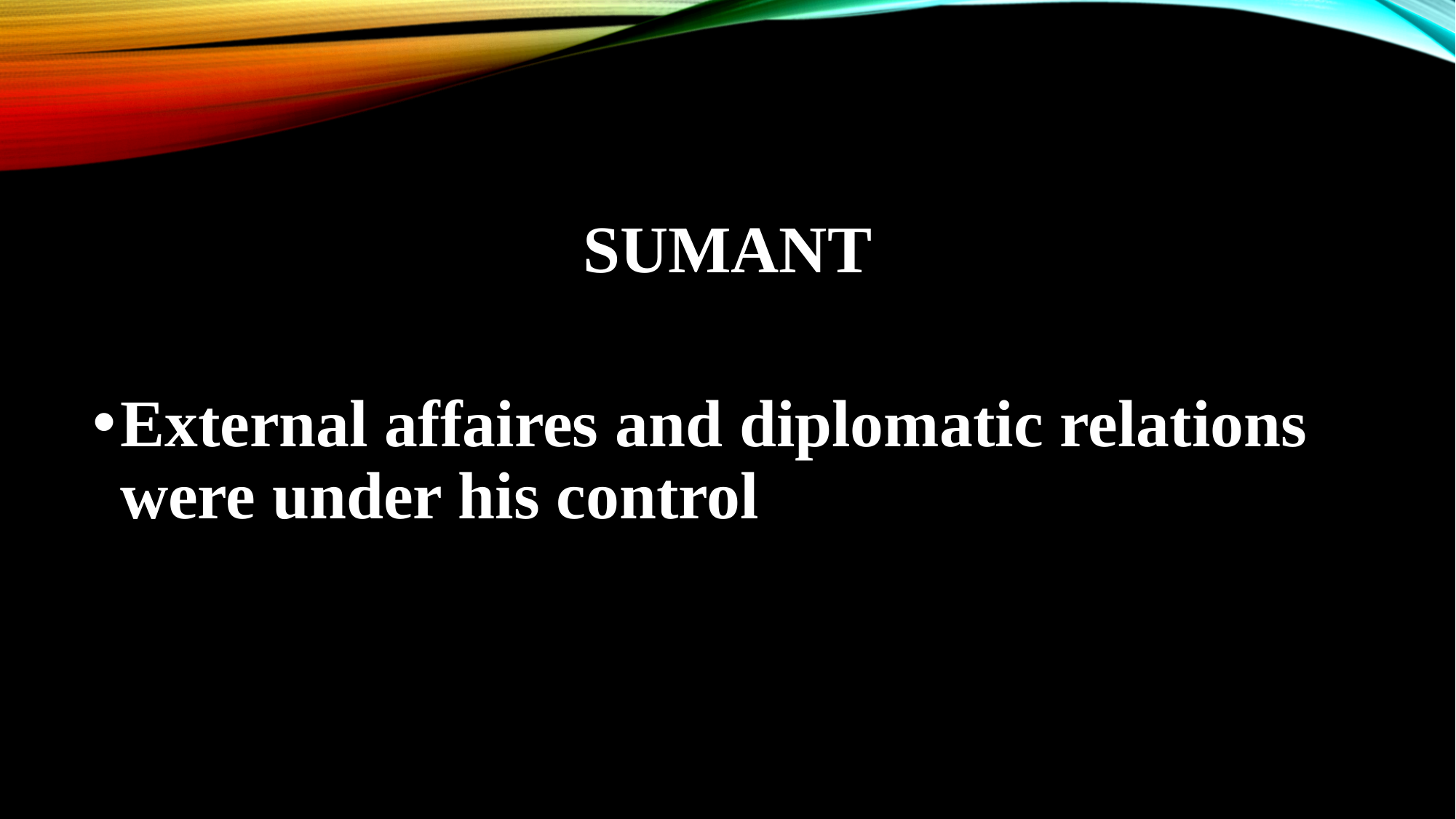

SUMANT

External affaires and diplomatic relations were under his control